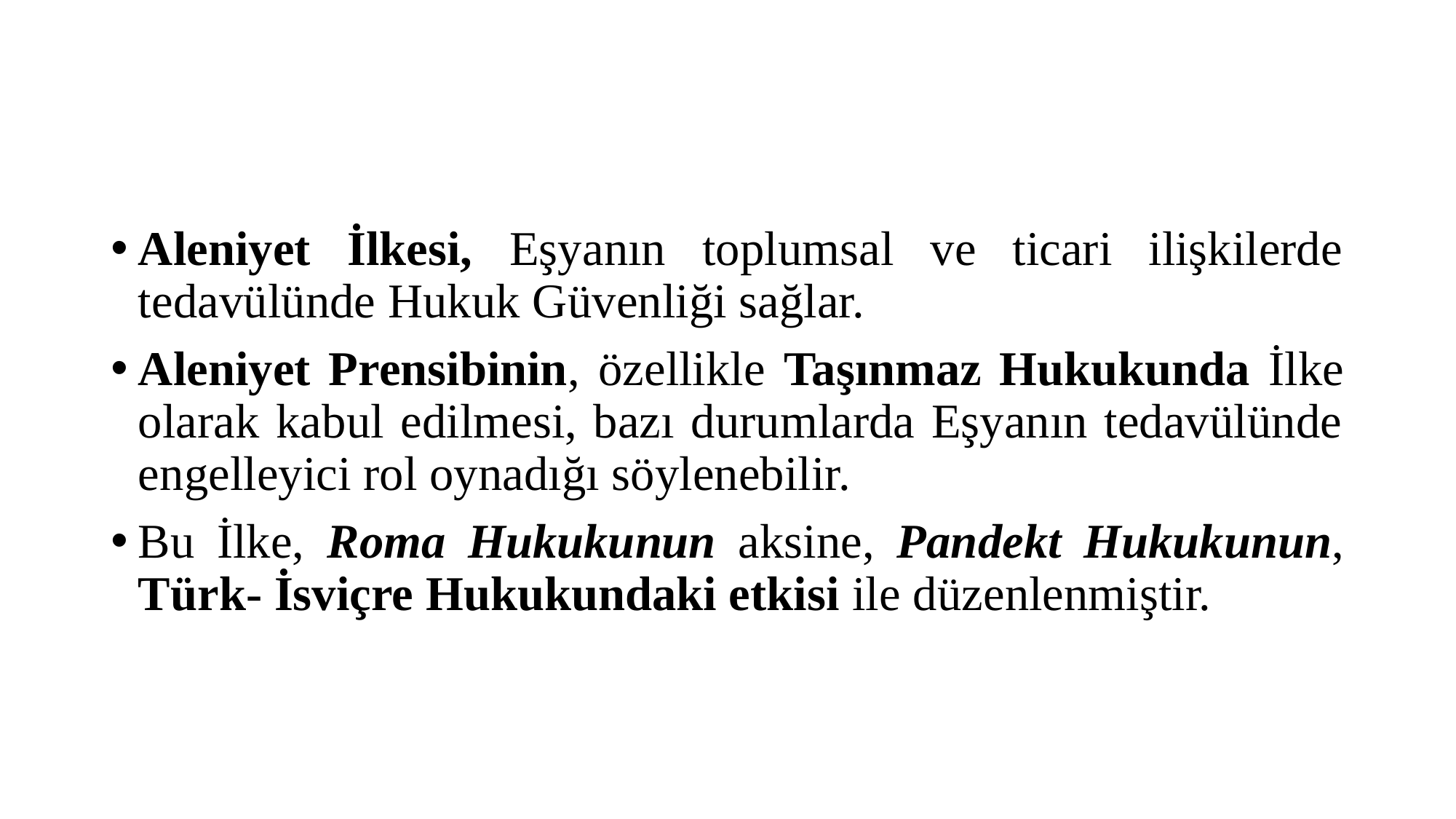

#
Aleniyet İlkesi, Eşyanın toplumsal ve ticari ilişkilerde tedavülünde Hukuk Güvenliği sağlar.
Aleniyet Prensibinin, özellikle Taşınmaz Hukukunda İlke olarak kabul edilmesi, bazı durumlarda Eşyanın tedavülünde engelleyici rol oynadığı söylenebilir.
Bu İlke, Roma Hukukunun aksine, Pandekt Hukukunun, Türk- İsviçre Hukukundaki etkisi ile düzenlenmiştir.